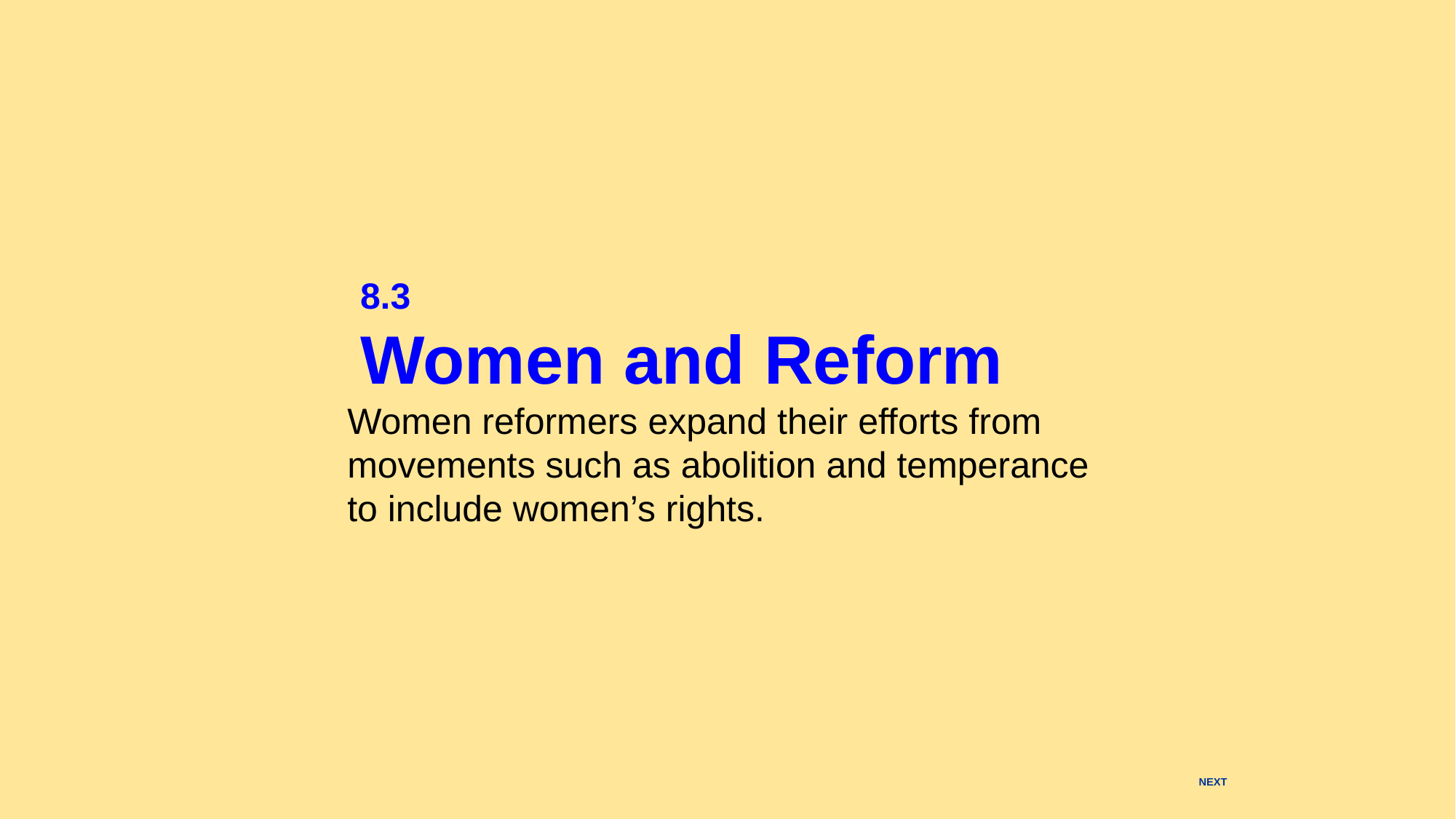

8.3
Women and Reform
Women reformers expand their efforts from movements such as abolition and temperance to include women’s rights.

NEXT